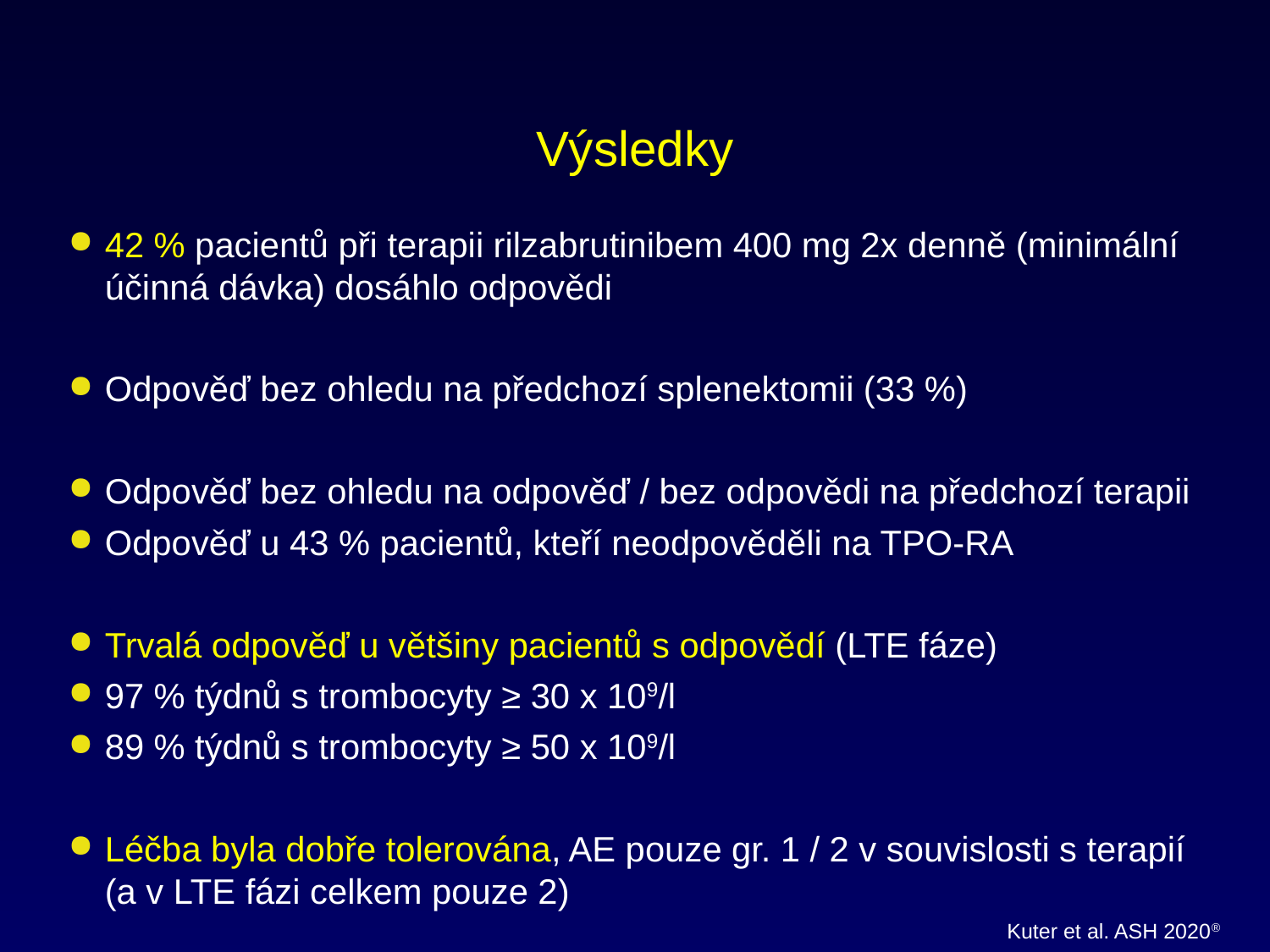

Výsledky
42 % pacientů při terapii rilzabrutinibem 400 mg 2x denně (minimální účinná dávka) dosáhlo odpovědi

Odpověď bez ohledu na předchozí splenektomii (33 %)

Odpověď bez ohledu na odpověď / bez odpovědi na předchozí terapii
Odpověď u 43 % pacientů, kteří neodpověděli na TPO-RA

Trvalá odpověď u většiny pacientů s odpovědí (LTE fáze)
97 % týdnů s trombocyty ≥ 30 x 109/l
89 % týdnů s trombocyty ≥ 50 x 109/l

Léčba byla dobře tolerována, AE pouze gr. 1 / 2 v souvislosti s terapií (a v LTE fázi celkem pouze 2)
Kuter et al. ASH 2020®